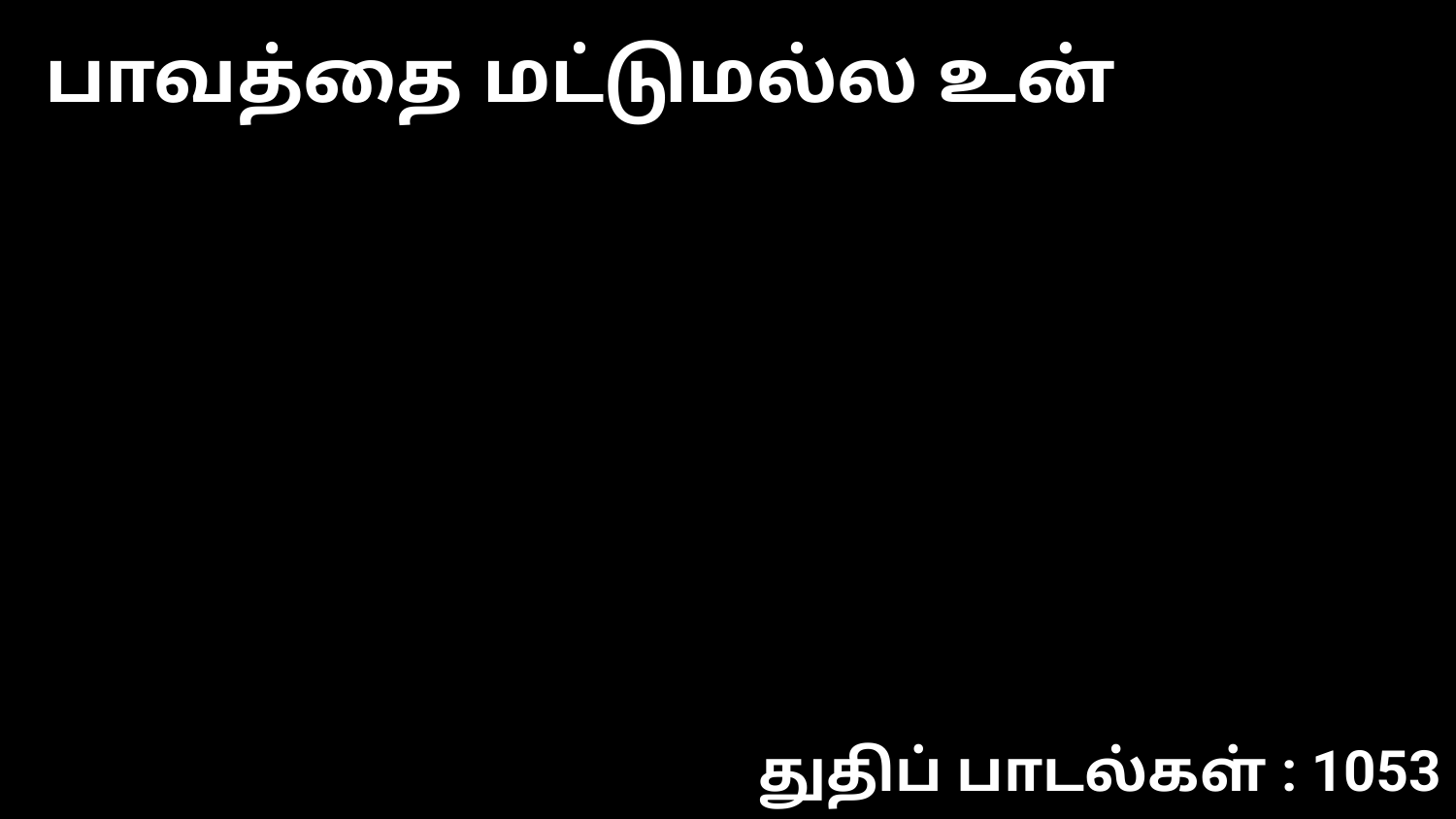

பாவத்தை மட்டுமல்ல உன்
துதிப் பாடல்கள் : 1053